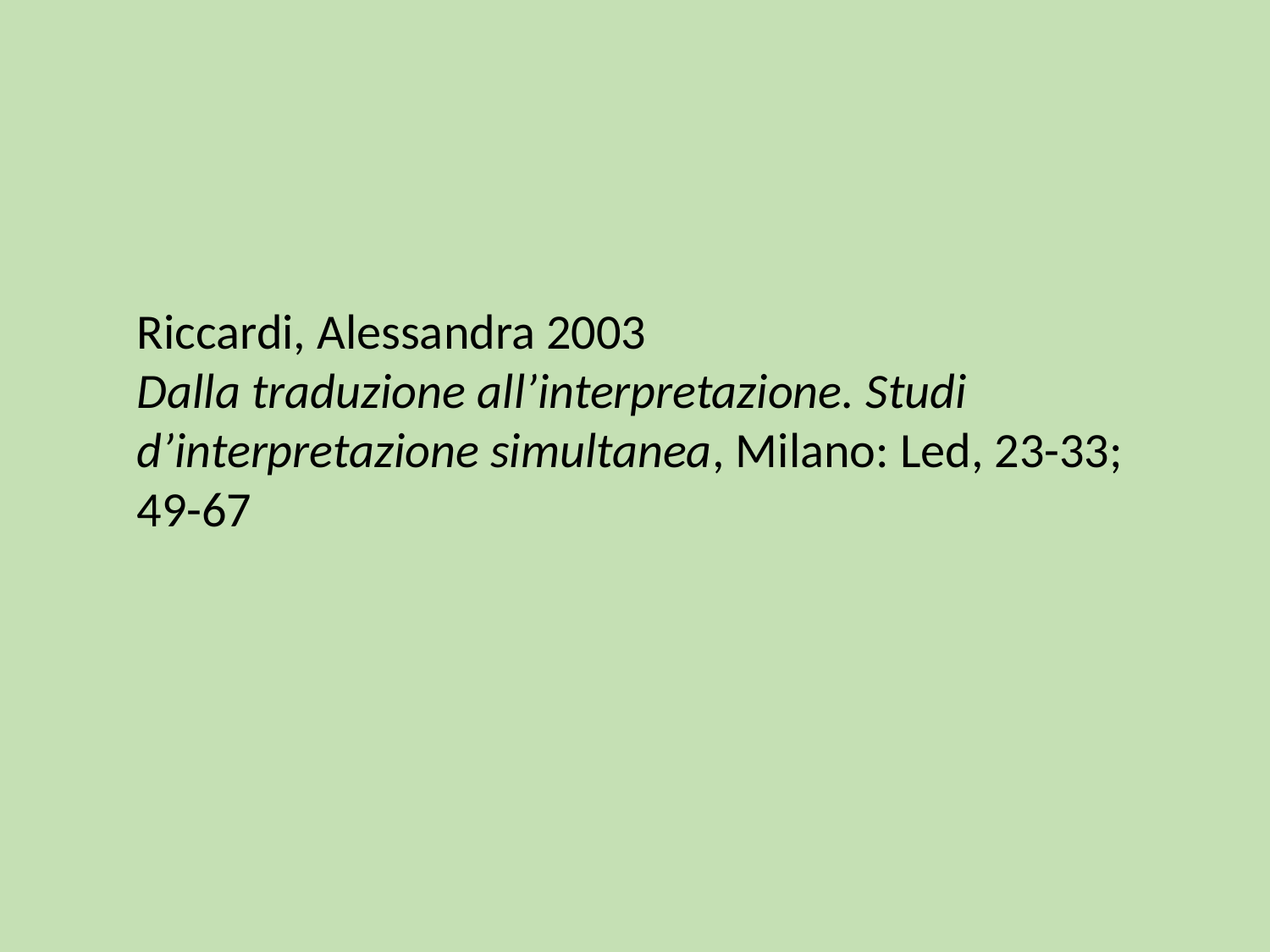

Riccardi, Alessandra 2003
Dalla traduzione all’interpretazione. Studi d’interpretazione simultanea, Milano: Led, 23-33; 49-67